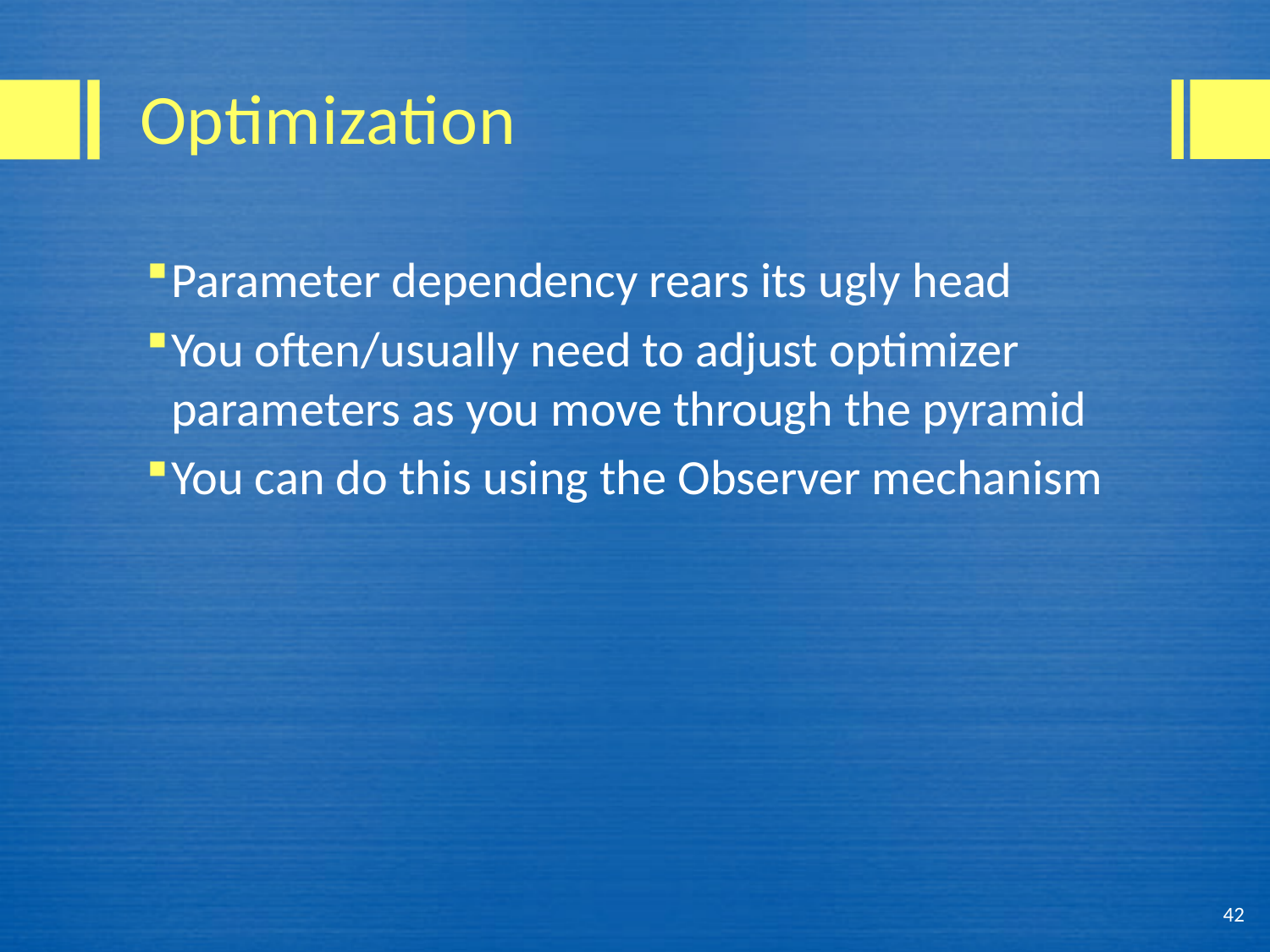

# Optimization
Parameter dependency rears its ugly head
You often/usually need to adjust optimizer parameters as you move through the pyramid
You can do this using the Observer mechanism
42